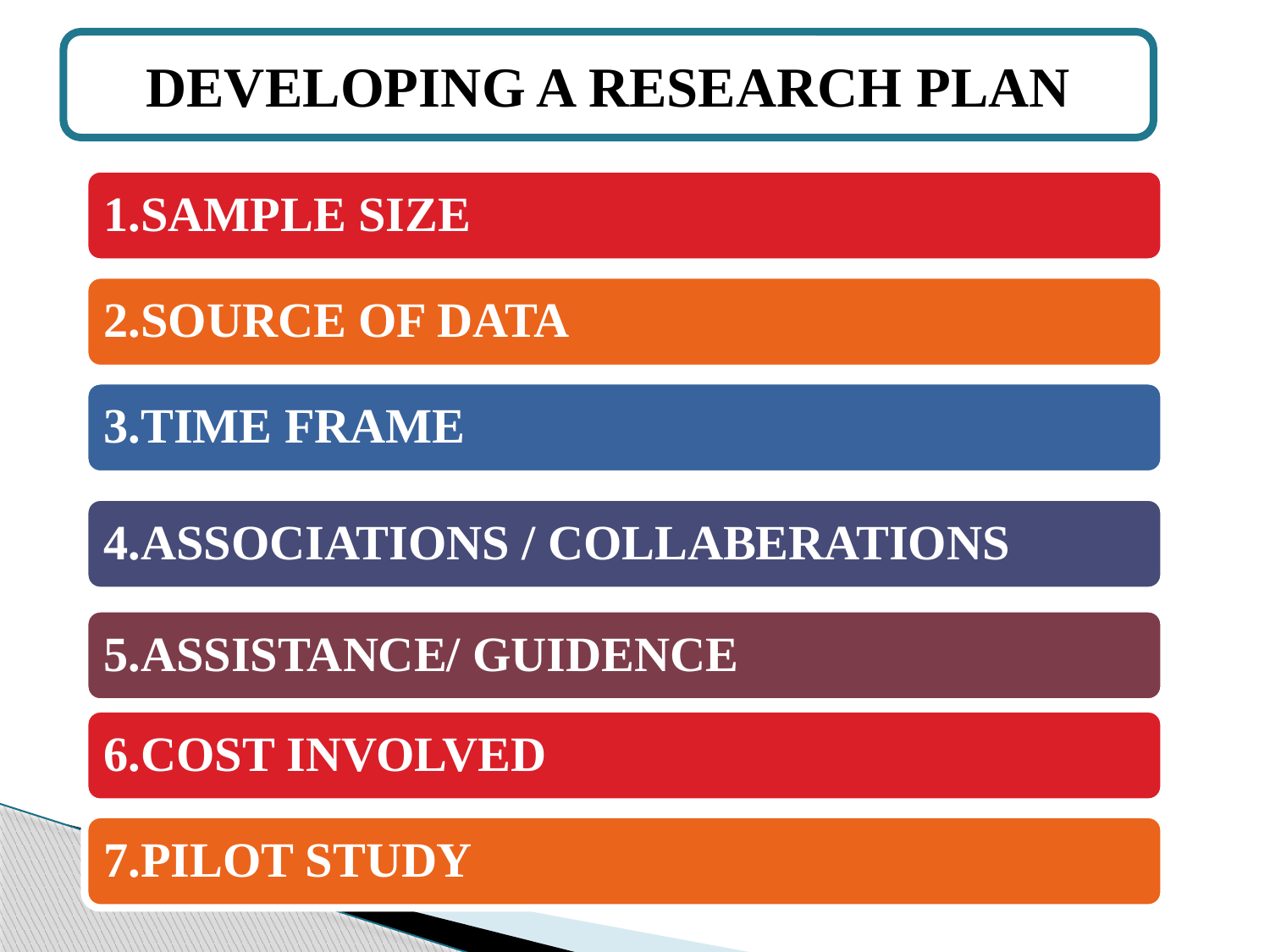

DEVELOPING A RESEARCH PLAN
1.SAMPLE SIZE
2.SOURCE OF DATA
3.TIME FRAME
4.ASSOCIATIONS / COLLABERATIONS
5.ASSISTANCE/ GUIDENCE
6.COST INVOLVED
7.PILOT STUDY